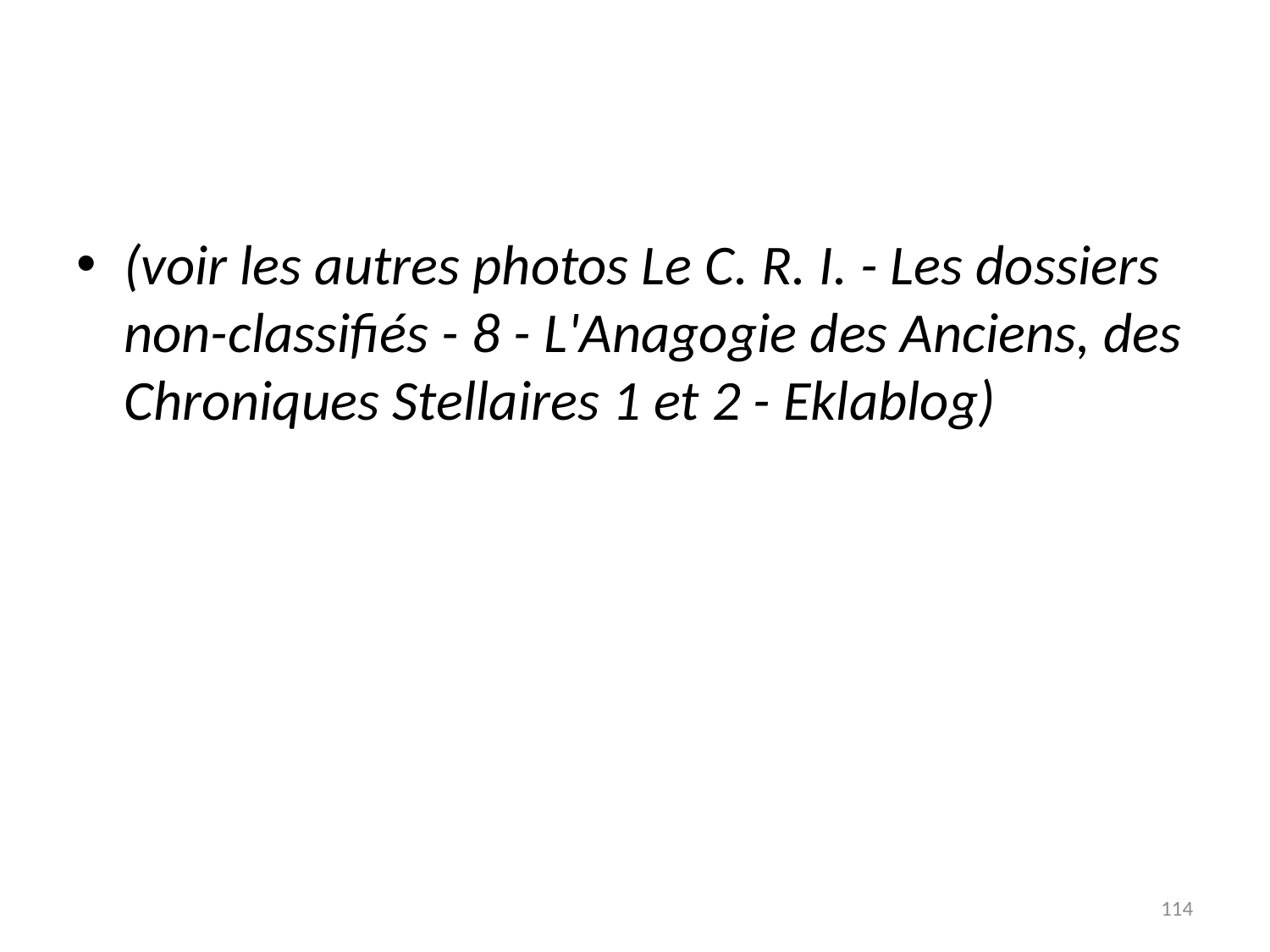

# (voir les autres photos Le C. R. I. - Les dossiers non-classifiés - 8 - L'Anagogie des Anciens, des Chroniques Stellaires 1 et 2 - Eklablog)
114